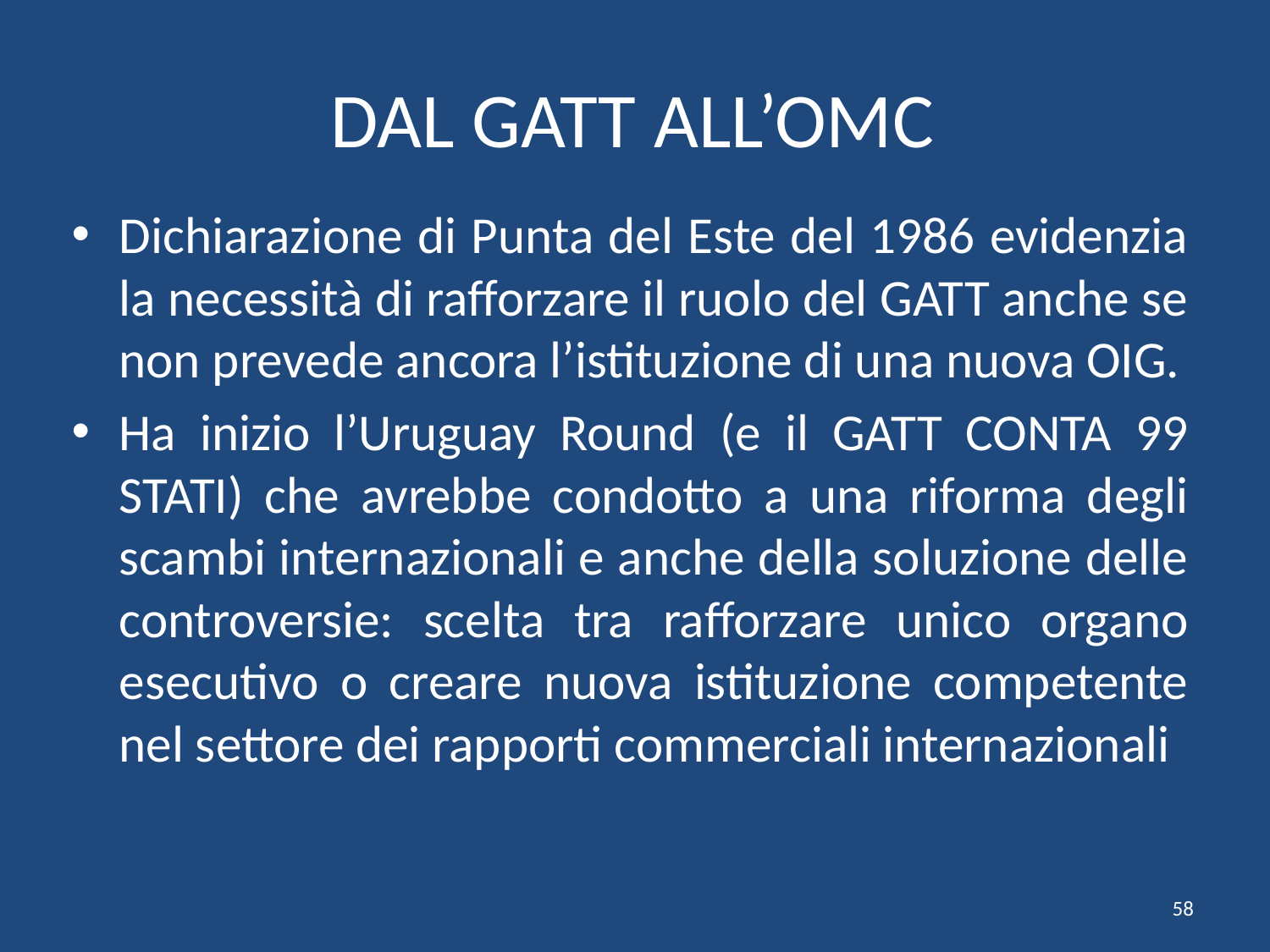

# DAL GATT ALL’OMC
Dichiarazione di Punta del Este del 1986 evidenzia la necessità di rafforzare il ruolo del GATT anche se non prevede ancora l’istituzione di una nuova OIG.
Ha inizio l’Uruguay Round (e il GATT CONTA 99 STATI) che avrebbe condotto a una riforma degli scambi internazionali e anche della soluzione delle controversie: scelta tra rafforzare unico organo esecutivo o creare nuova istituzione competente nel settore dei rapporti commerciali internazionali
58